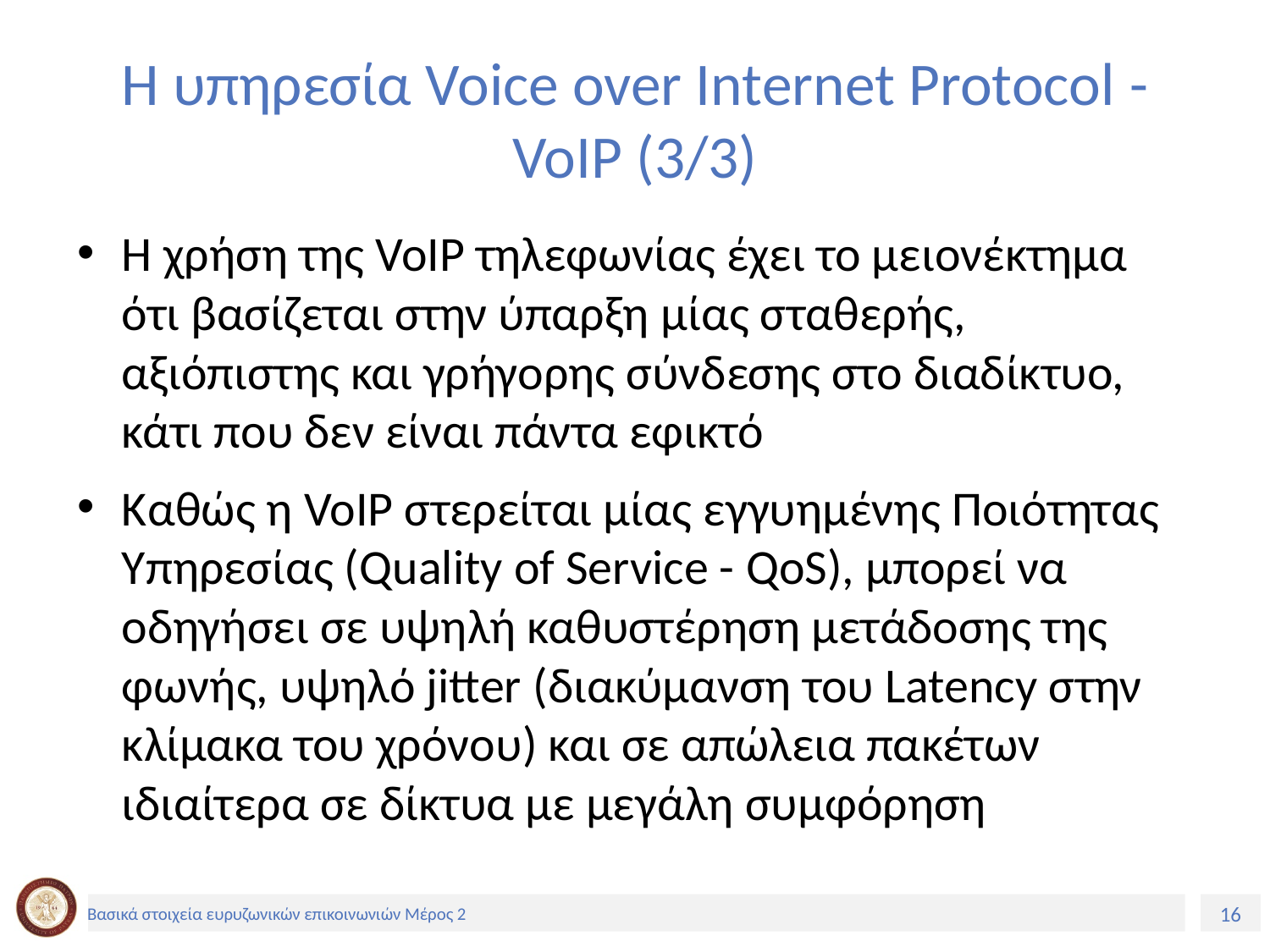

# Η υπηρεσία Voice over Internet Protocol - VoIP (3/3)
Η χρήση της VoIP τηλεφωνίας έχει το μειονέκτημα ότι βασίζεται στην ύπαρξη μίας σταθερής, αξιόπιστης και γρήγορης σύνδεσης στο διαδίκτυο, κάτι που δεν είναι πάντα εφικτό
Καθώς η VoIP στερείται μίας εγγυημένης Ποιότητας Υπηρεσίας (Quality of Service - QoS), μπορεί να οδηγήσει σε υψηλή καθυστέρηση μετάδοσης της φωνής, υψηλό jitter (διακύμανση του Latency στην κλίμακα του χρόνου) και σε απώλεια πακέτων ιδιαίτερα σε δίκτυα με μεγάλη συμφόρηση